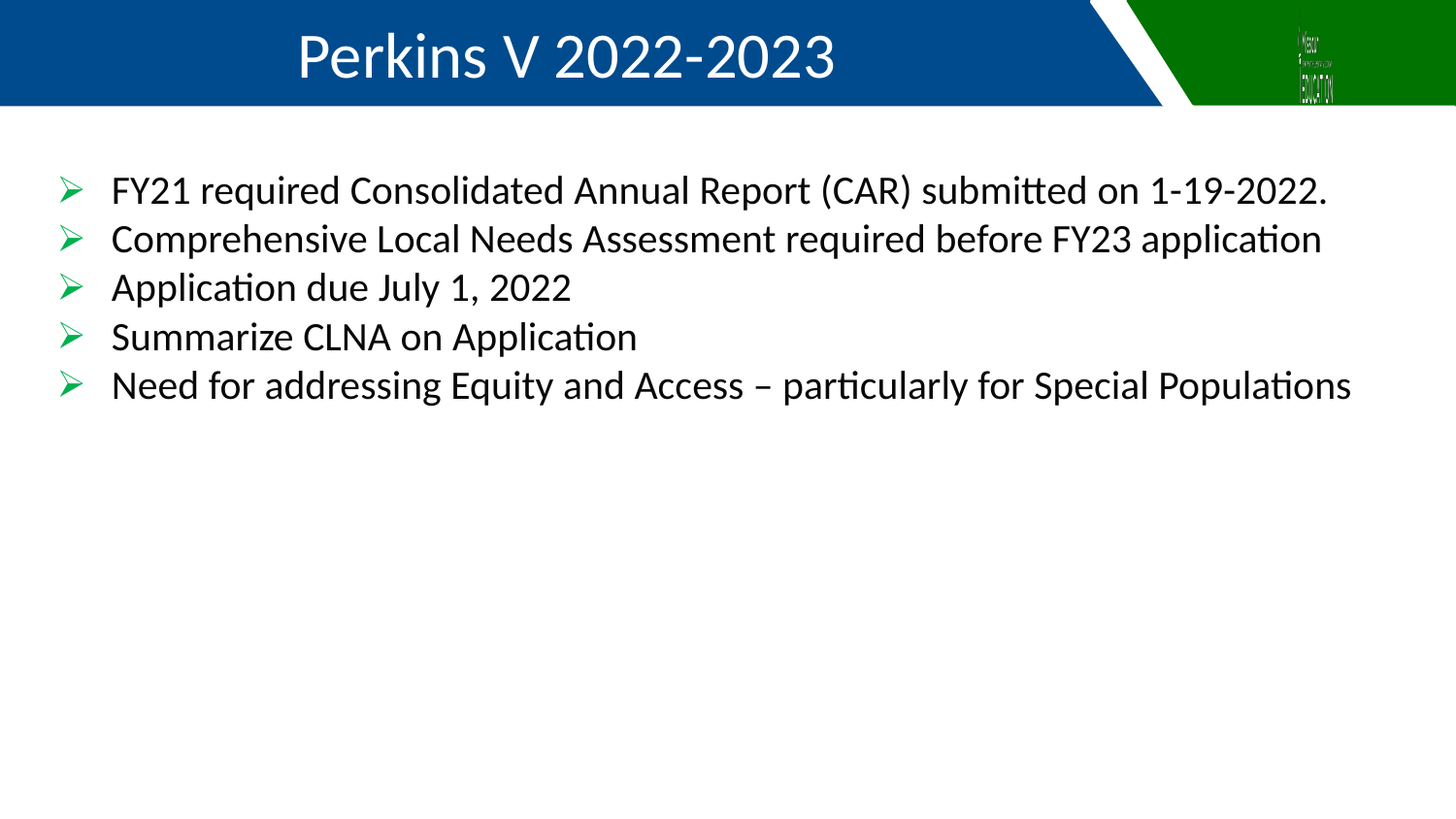

Perkins V 2022-2023

FY21 required Consolidated Annual Report (CAR) submitted on 1-19-2022.
Comprehensive Local Needs Assessment required before FY23 application
Application due July 1, 2022
Summarize CLNA on Application
Need for addressing Equity and Access – particularly for Special Populations